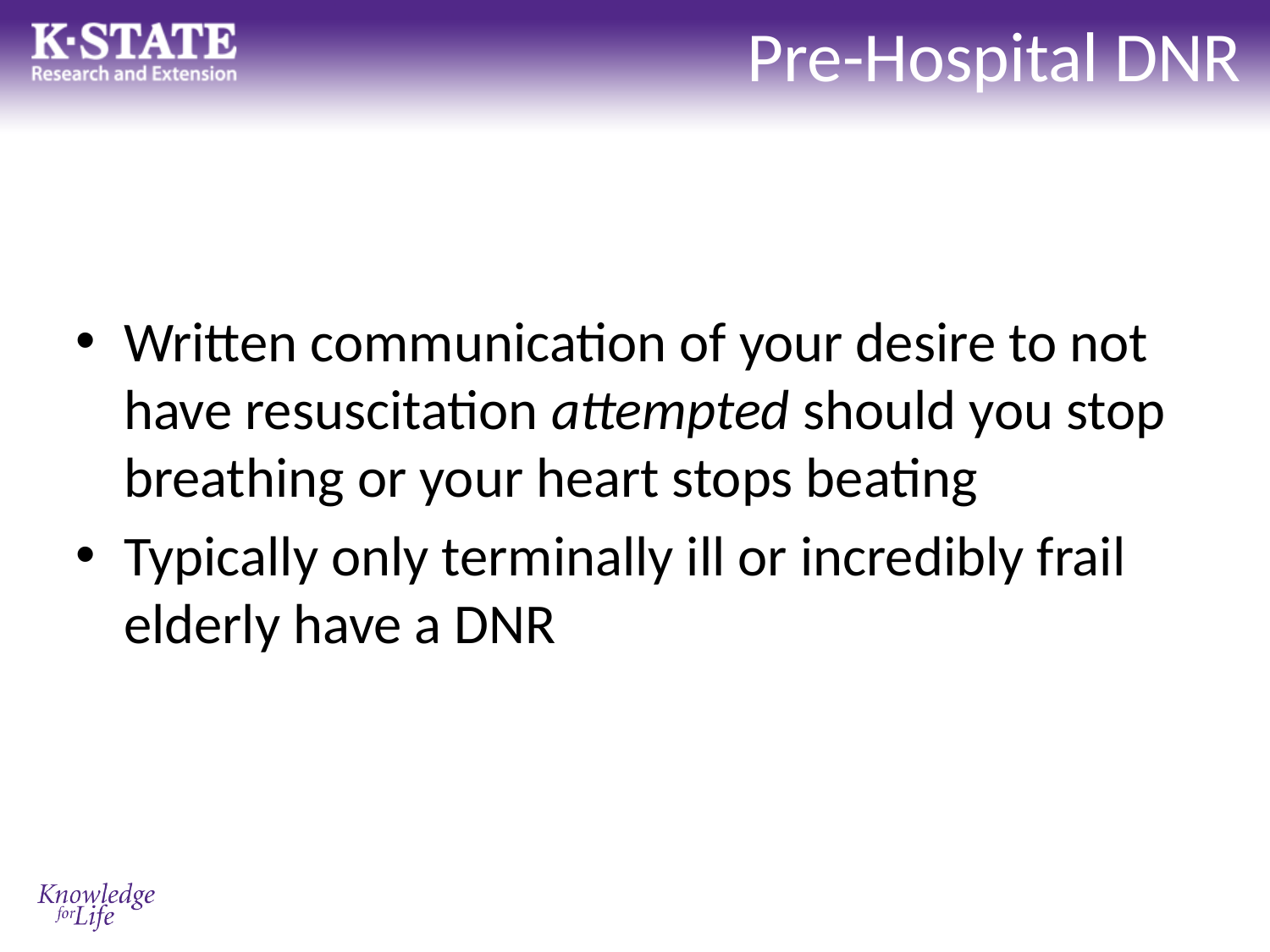

# Pre-Hospital DNR
Written communication of your desire to not have resuscitation attempted should you stop breathing or your heart stops beating
Typically only terminally ill or incredibly frail elderly have a DNR